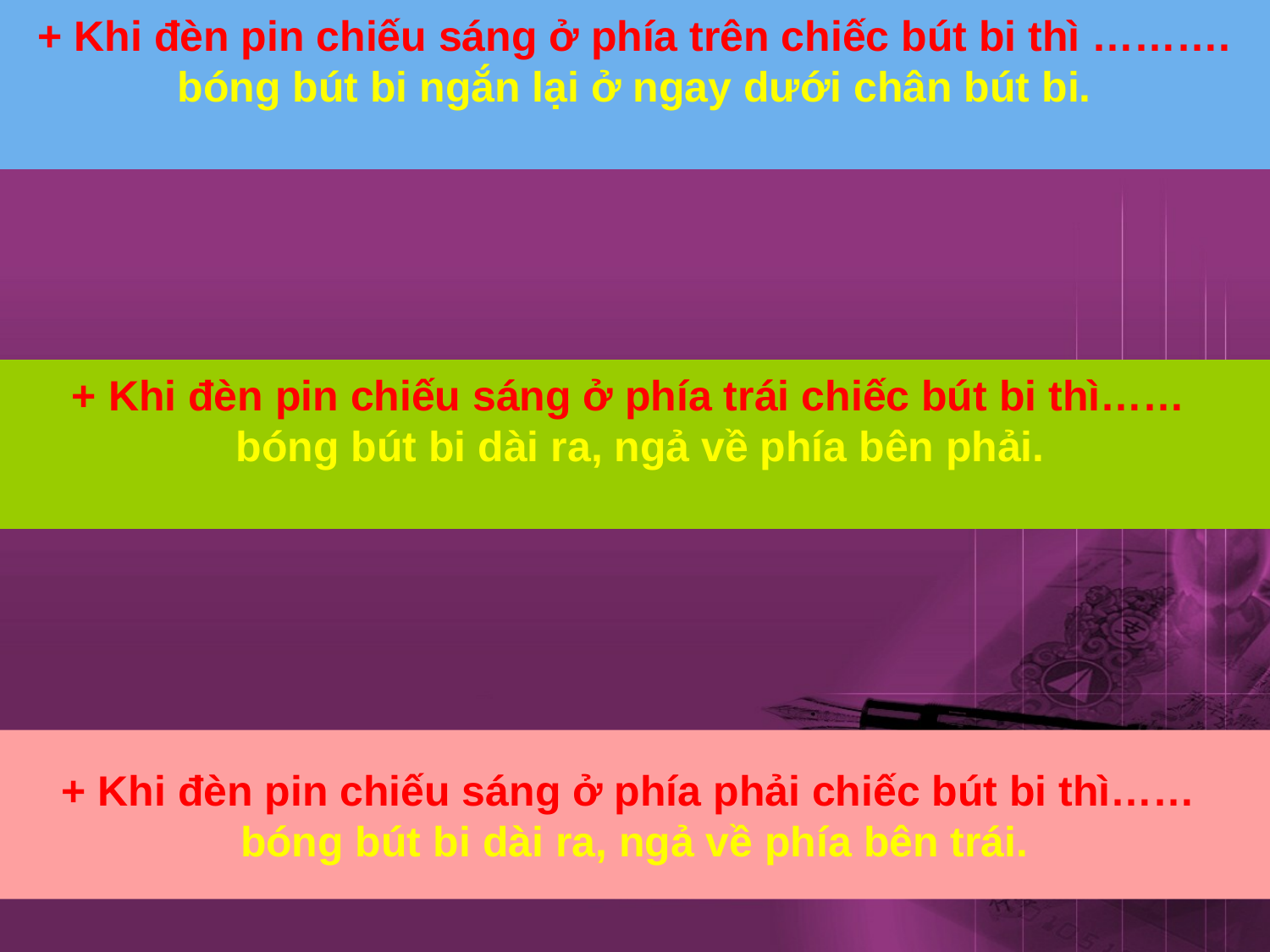

+ Khi đèn pin chiếu sáng ở phía trên chiếc bút bi thì ………. bóng bút bi ngắn lại ở ngay dưới chân bút bi.
+ Khi đèn pin chiếu sáng ở phía trái chiếc bút bi thì……
 bóng bút bi dài ra, ngả về phía bên phải.
+ Khi đèn pin chiếu sáng ở phía phải chiếc bút bi thì……  bóng bút bi dài ra, ngả về phía bên trái.